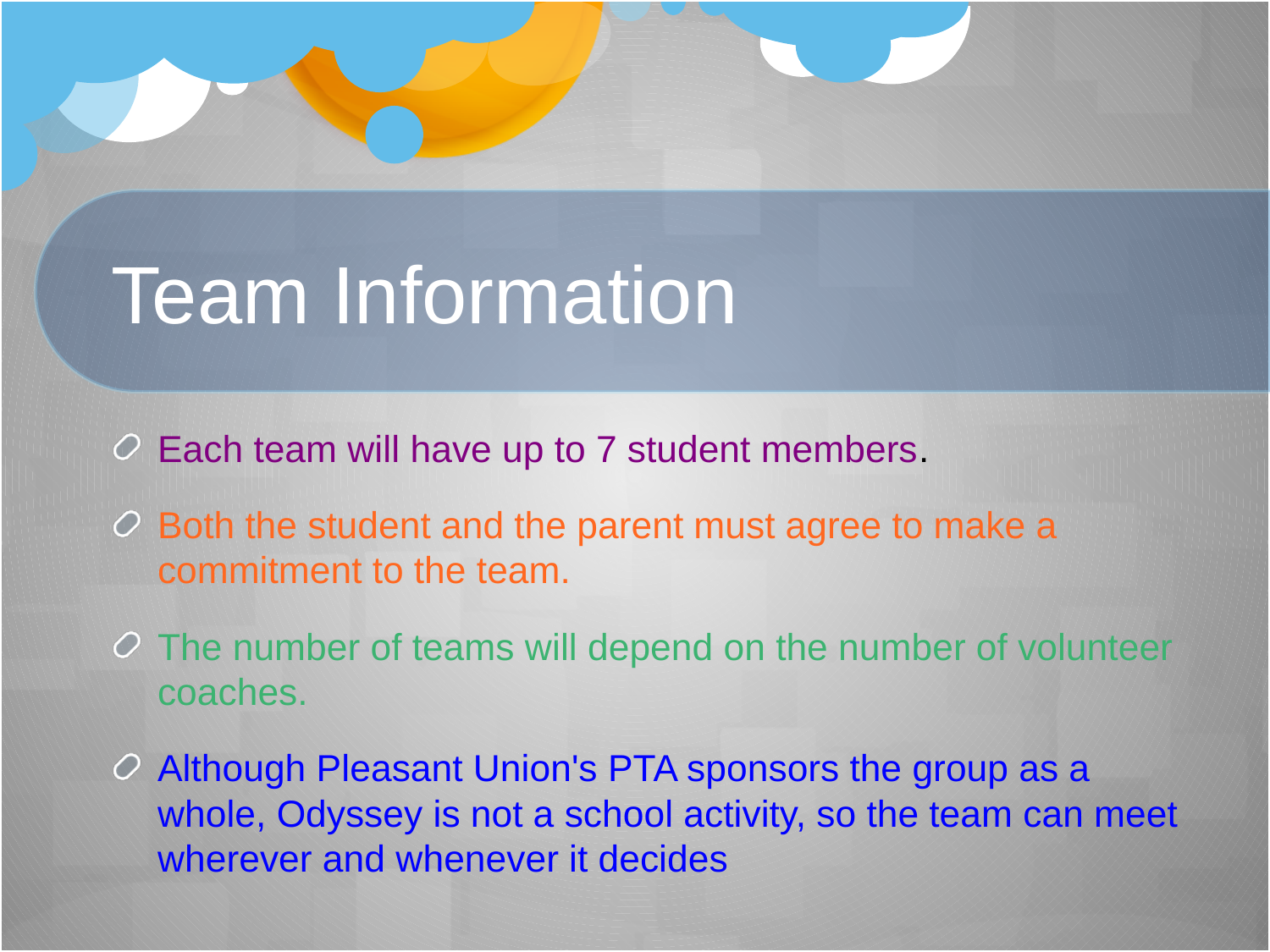

# Team Information
Each team will have up to 7 student members.
Both the student and the parent must agree to make a commitment to the team.
The number of teams will depend on the number of volunteer coaches.
Although Pleasant Union's PTA sponsors the group as a whole, Odyssey is not a school activity, so the team can meet wherever and whenever it decides